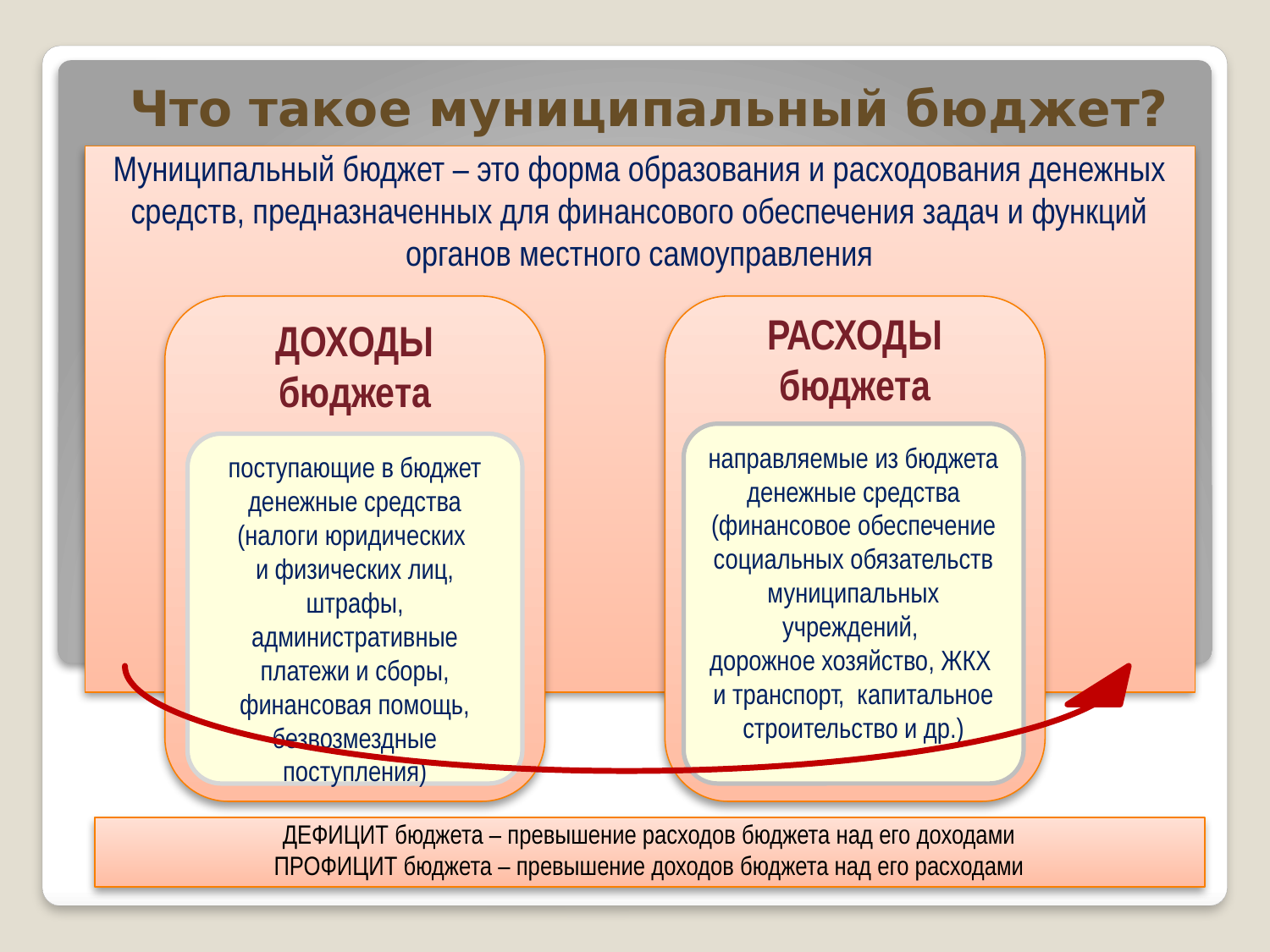

# Что такое муниципальный бюджет?
Муниципальный бюджет – это форма образования и расходования денежных средств, предназначенных для финансового обеспечения задач и функций органов местного самоуправления
ДОХОДЫ бюджета

РАСХОДЫ бюджета

направляемые из бюджета денежные средства
(финансовое обеспечение социальных обязательств муниципальных учреждений,
дорожное хозяйство, ЖКХ  и транспорт,  капитальное строительство и др.)
поступающие в бюджет денежные средства (налоги юридических
и физических лиц, штрафы, административные платежи и сборы, финансовая помощь, безвозмездные поступления)

ДЕФИЦИТ бюджета – превышение расходов бюджета над его доходами
ПРОФИЦИТ бюджета – превышение доходов бюджета над его расходами